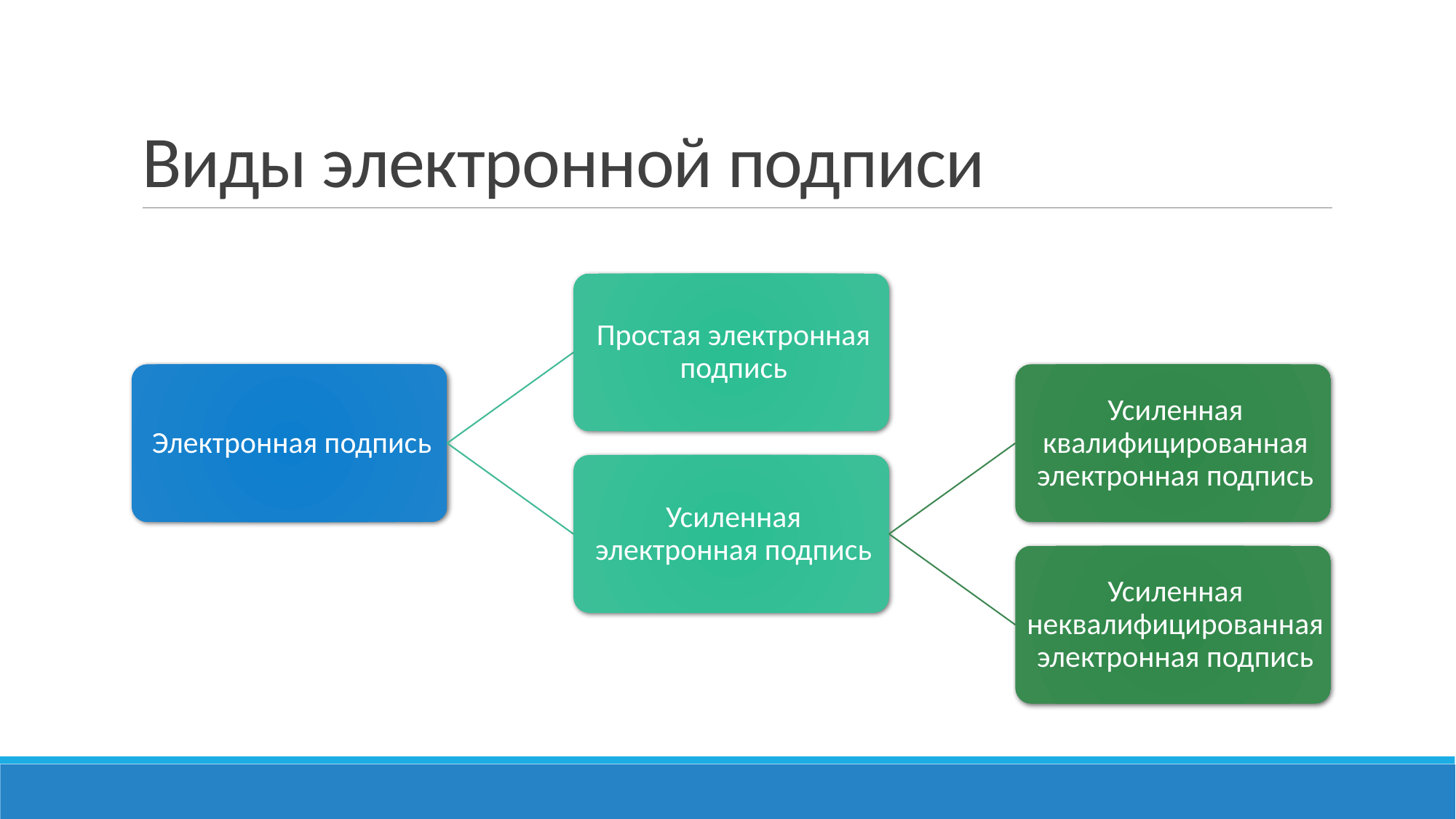

# Виды электронной подписи
Электронная подпись

Простая электронная подпись

Усиленная электронная подпись

Усиленная квалифицированная электронная подпись

Усиленная неквалифицированная электронная подпись